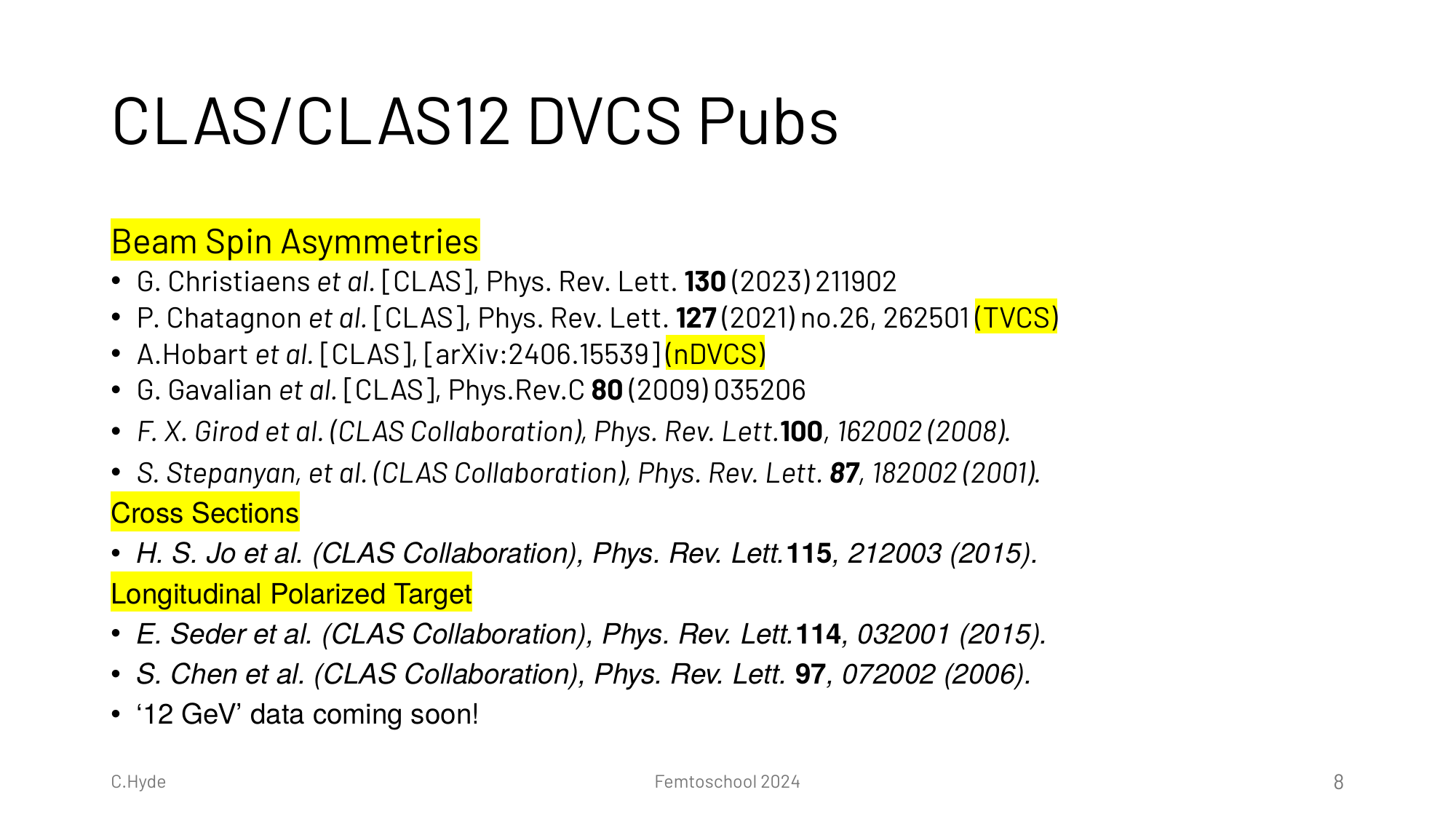

# CLAS/CLAS12 DVCS Pubs
Beam Spin Asymmetries
G. Christiaens et al. [CLAS], Phys. Rev. Lett. 130 (2023) 211902
P. Chatagnon et al. [CLAS], Phys. Rev. Lett. 127 (2021) no.26, 262501 (TVCS)
A.Hobart et al. [CLAS], [arXiv:2406.15539] (nDVCS)
G. Gavalian et al. [CLAS], Phys.Rev.C 80 (2009) 035206
F. X. Girod et al. (CLAS Collaboration), Phys. Rev. Lett.100, 162002 (2008).
S. Stepanyan, et al. (CLAS Collaboration), Phys. Rev. Lett. 87, 182002 (2001).
Cross Sections
H. S. Jo et al. (CLAS Collaboration), Phys. Rev. Lett.115, 212003 (2015).
Longitudinal Polarized Target
E. Seder et al. (CLAS Collaboration), Phys. Rev. Lett.114, 032001 (2015).
S. Chen et al. (CLAS Collaboration), Phys. Rev. Lett. 97, 072002 (2006).
‘12 GeV’ data coming soon!

C.Hyde
Femtoschool 2024
8